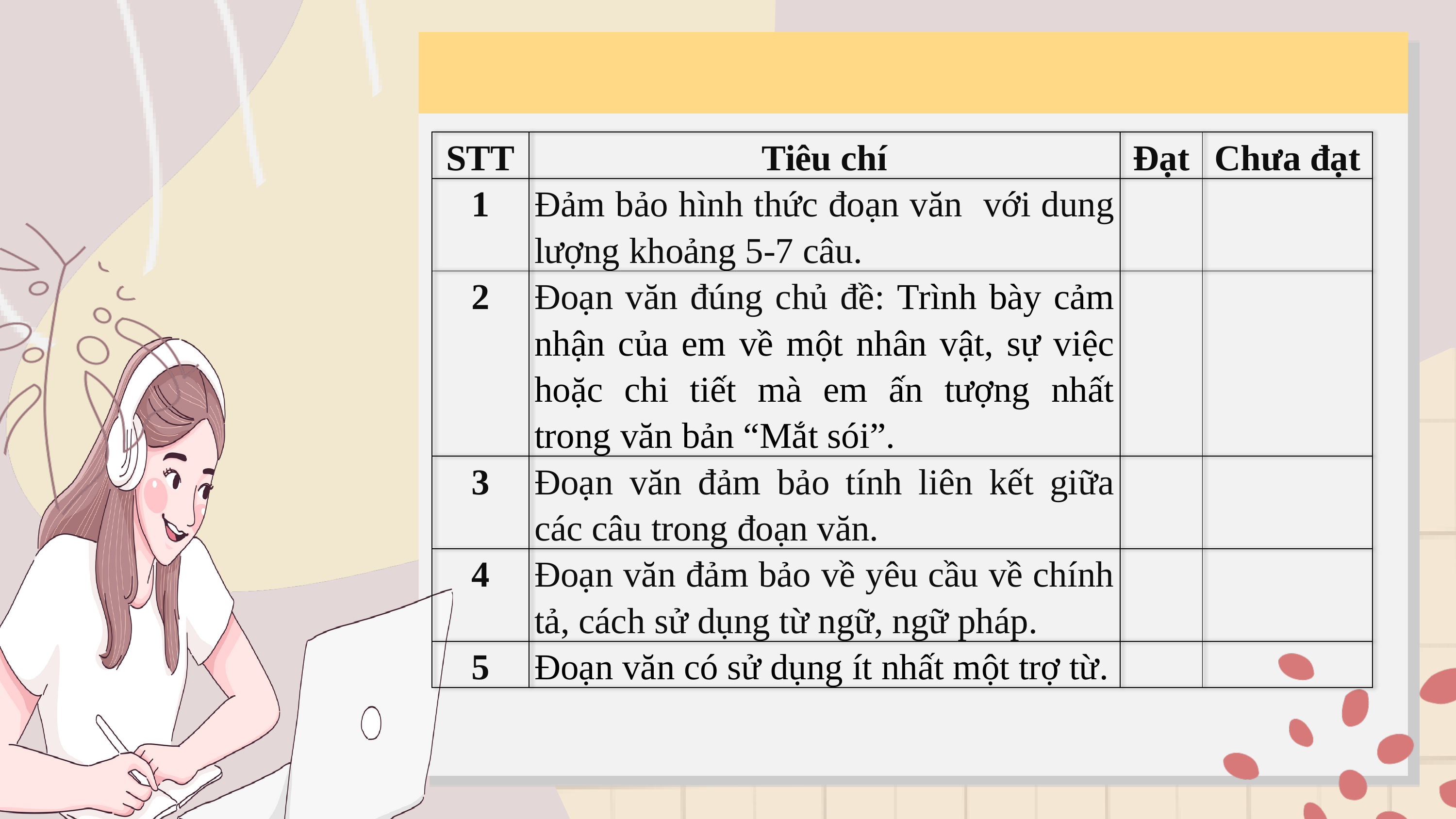

| STT | Tiêu chí | Đạt | Chưa đạt |
| --- | --- | --- | --- |
| 1 | Đảm bảo hình thức đoạn văn với dung lượng khoảng 5-7 câu. |  |  |
| 2 | Đoạn văn đúng chủ đề: Trình bày cảm nhận của em về một nhân vật, sự việc hoặc chi tiết mà em ấn tượng nhất trong văn bản “Mắt sói”. |  |  |
| 3 | Đoạn văn đảm bảo tính liên kết giữa các câu trong đoạn văn. |  |  |
| 4 | Đoạn văn đảm bảo về yêu cầu về chính tả, cách sử dụng từ ngữ, ngữ pháp. |  |  |
| 5 | Đoạn văn có sử dụng ít nhất một trợ từ. |  |  |